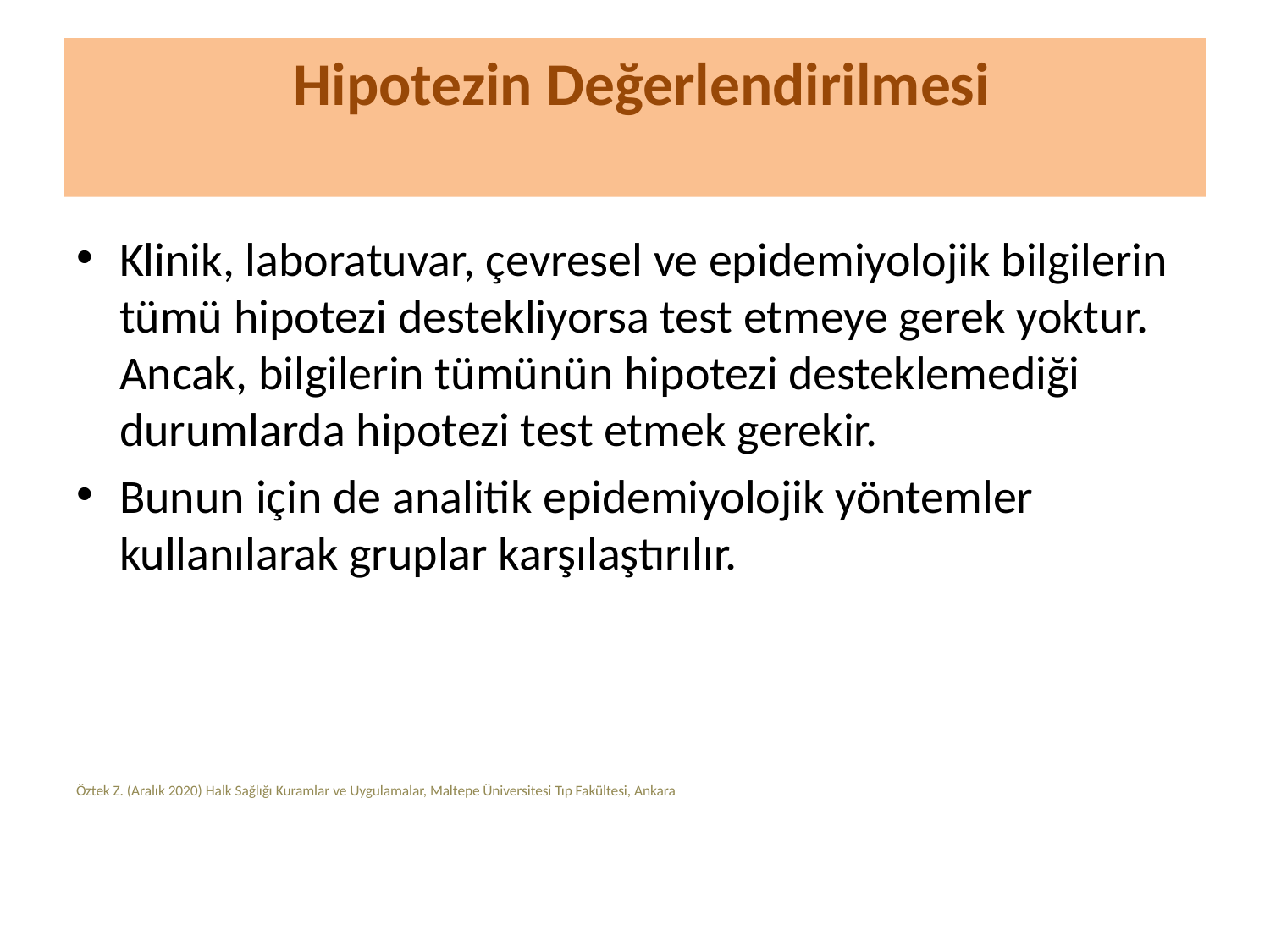

# Hipotezin Değerlendirilmesi
Klinik, laboratuvar, çevresel ve epidemiyolojik bilgilerin tümü hipotezi destekliyorsa test etmeye gerek yoktur. Ancak, bilgilerin tümünün hipotezi desteklemediği durumlarda hipotezi test etmek gerekir.
Bunun için de analitik epidemiyolojik yöntemler kullanılarak gruplar karşılaştırılır.

Öztek Z. (Aralık 2020) Halk Sağlığı Kuramlar ve Uygulamalar, Maltepe Üniversitesi Tıp Fakültesi, Ankara